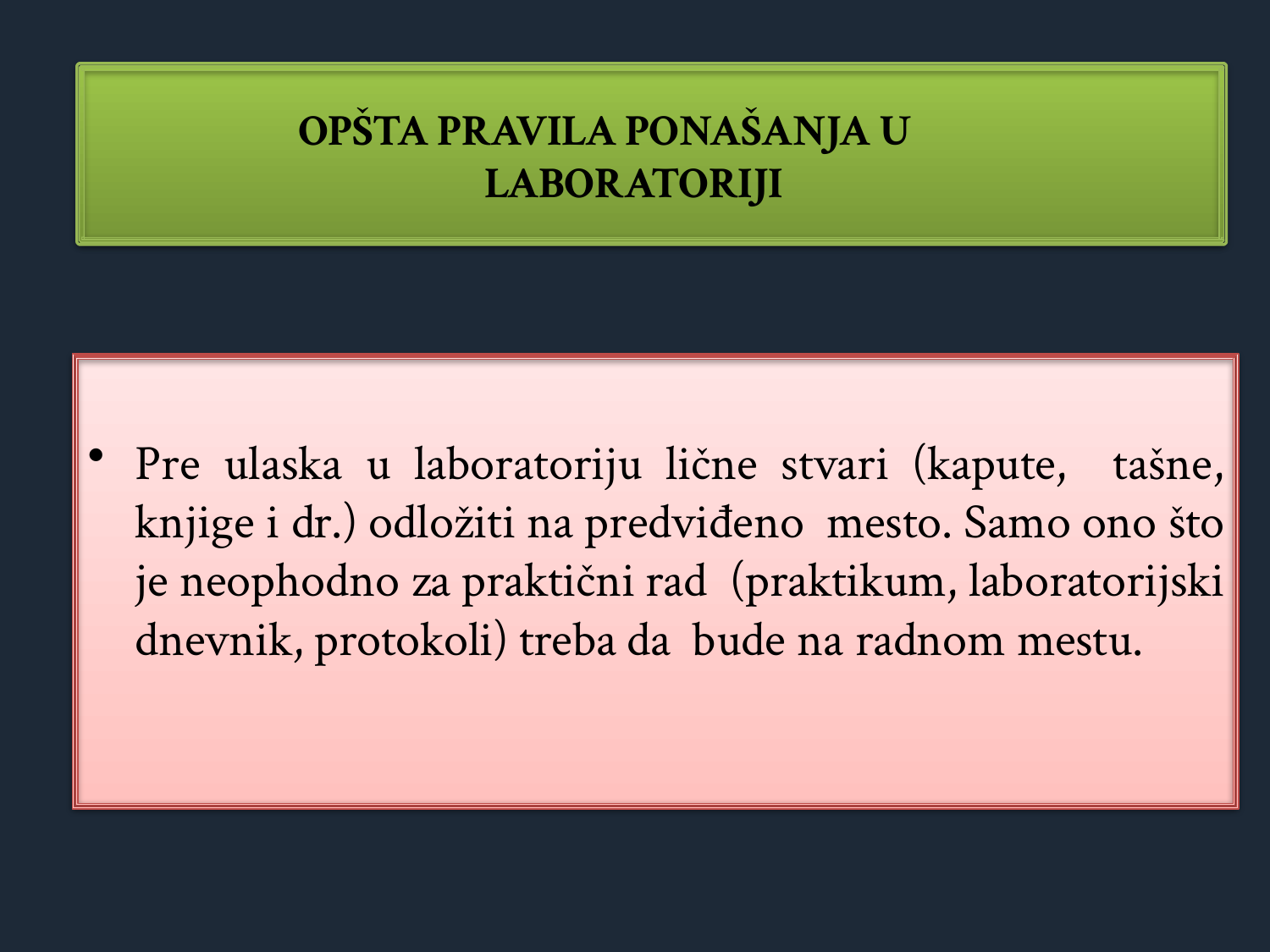

OPŠTA PRAVILA PONAŠANJA U  LABORATORIJI

Pre ulaska u laboratoriju lične stvari (kapute,  tašne, knjige i dr.) odložiti na predviđeno  mesto. Samo ono što je neophodno za praktični rad  (praktikum, laboratorijski dnevnik, protokoli) treba da  bude na radnom mestu.